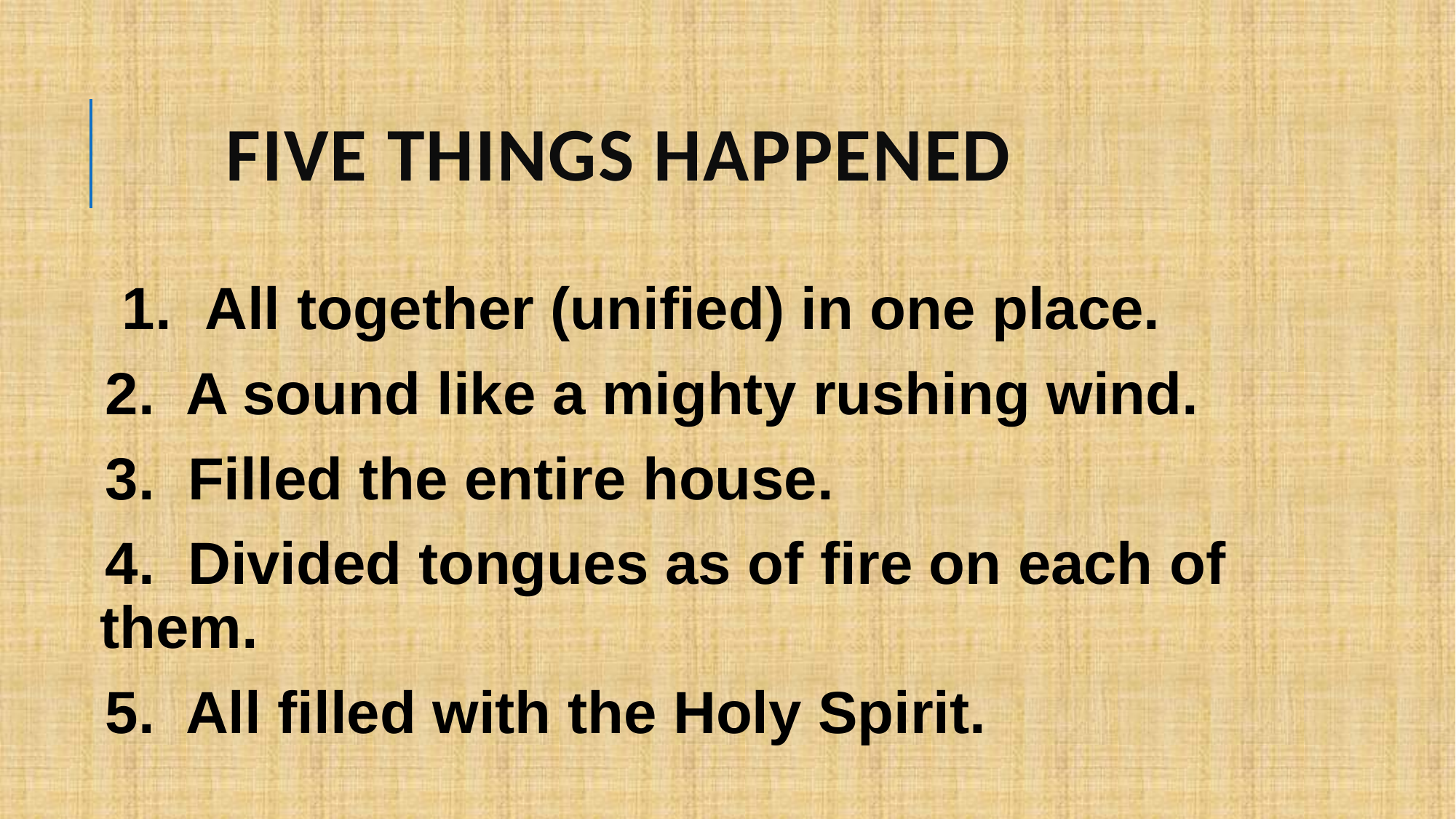

# Five things happened
 1.  All together (unified) in one place.
2.  A sound like a mighty rushing wind.
3.  Filled the entire house.
4.  Divided tongues as of fire on each of them.
5.  All filled with the Holy Spirit.